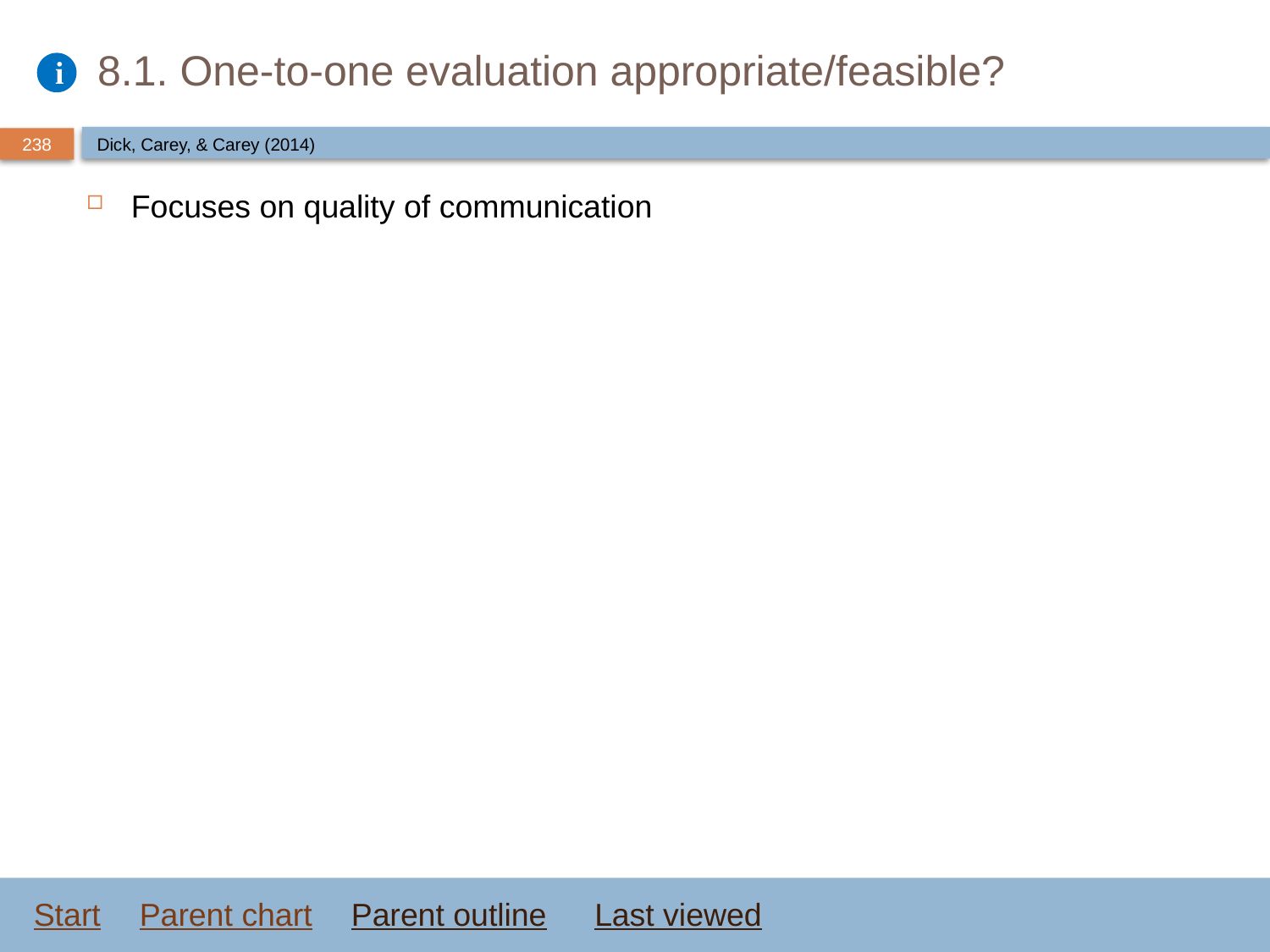

# 8.1. One-to-one evaluation appropriate/feasible?
Dick, Carey, & Carey (2014)
Focuses on quality of communication
Start
Parent chart
Parent outline
Last viewed